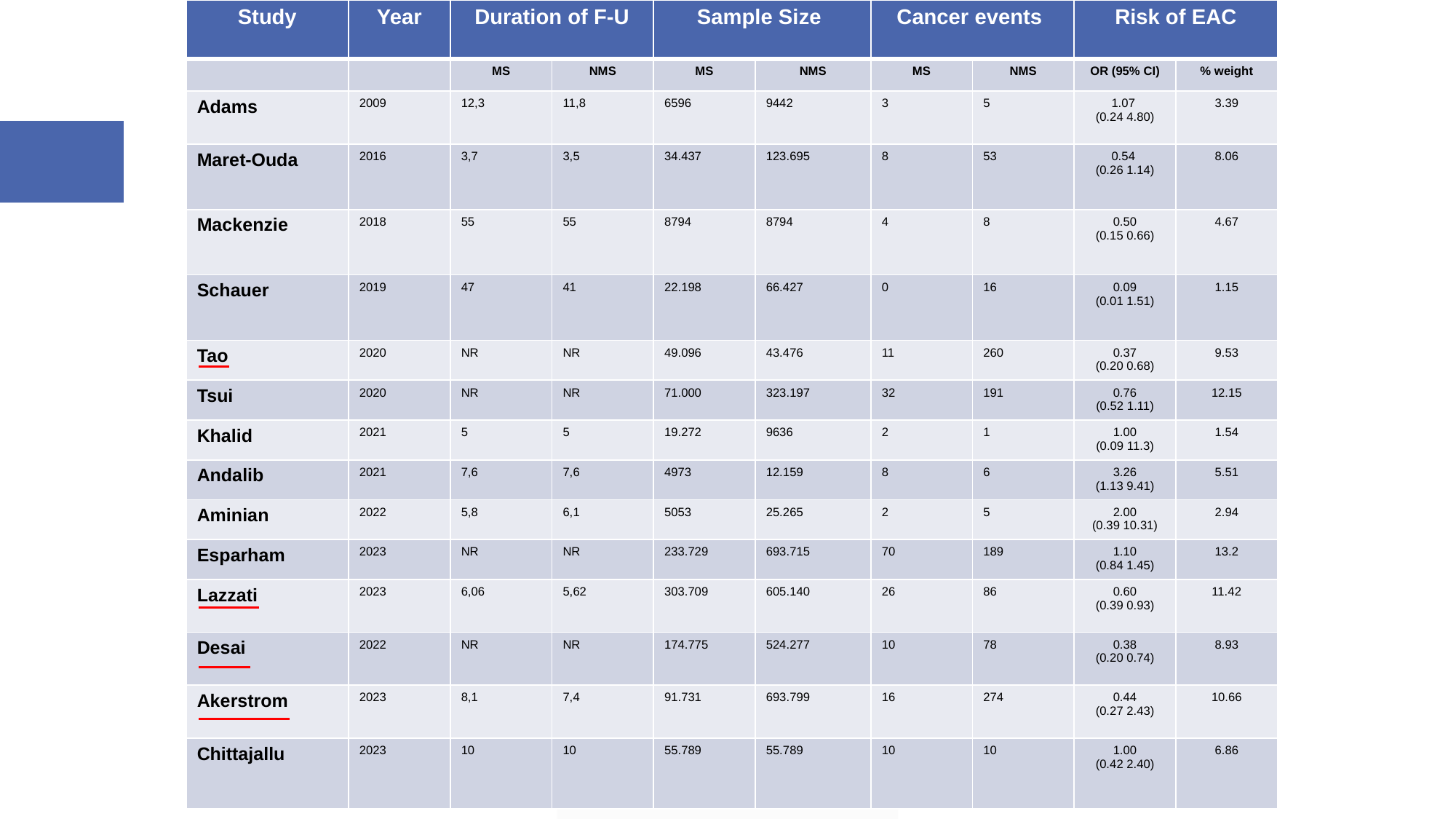

| Study | Year | Duration of F-U |  | Sample Size |  | Cancer events |  | Risk of EAC |  |
| --- | --- | --- | --- | --- | --- | --- | --- | --- | --- |
|  |  | MS | NMS | MS | NMS | MS | NMS | OR (95% CI) | % weight |
| Adams | 2009 | 12,3 | 11,8 | 6596 | 9442 | 3 | 5 | 1.07 (0.24 4.80) | 3.39 |
| Maret-Ouda | 2016 | 3,7 | 3,5 | 34.437 | 123.695 | 8 | 53 | 0.54 (0.26 1.14) | 8.06 |
| Mackenzie | 2018 | 55 | 55 | 8794 | 8794 | 4 | 8 | 0.50 (0.15 0.66) | 4.67 |
| Schauer | 2019 | 47 | 41 | 22.198 | 66.427 | 0 | 16 | 0.09 (0.01 1.51) | 1.15 |
| Tao | 2020 | NR | NR | 49.096 | 43.476 | 11 | 260 | 0.37 (0.20 0.68) | 9.53 |
| Tsui | 2020 | NR | NR | 71.000 | 323.197 | 32 | 191 | 0.76 (0.52 1.11) | 12.15 |
| Khalid | 2021 | 5 | 5 | 19.272 | 9636 | 2 | 1 | 1.00 (0.09 11.3) | 1.54 |
| Andalib | 2021 | 7,6 | 7,6 | 4973 | 12.159 | 8 | 6 | 3.26 (1.13 9.41) | 5.51 |
| Aminian | 2022 | 5,8 | 6,1 | 5053 | 25.265 | 2 | 5 | 2.00 (0.39 10.31) | 2.94 |
| Esparham | 2023 | NR | NR | 233.729 | 693.715 | 70 | 189 | 1.10 (0.84 1.45) | 13.2 |
| Lazzati | 2023 | 6,06 | 5,62 | 303.709 | 605.140 | 26 | 86 | 0.60 (0.39 0.93) | 11.42 |
| Desai | 2022 | NR | NR | 174.775 | 524.277 | 10 | 78 | 0.38 (0.20 0.74) | 8.93 |
| Akerstrom | 2023 | 8,1 | 7,4 | 91.731 | 693.799 | 16 | 274 | 0.44 (0.27 2.43) | 10.66 |
| Chittajallu | 2023 | 10 | 10 | 55.789 | 55.789 | 10 | 10 | 1.00 (0.42 2.40) | 6.86 |